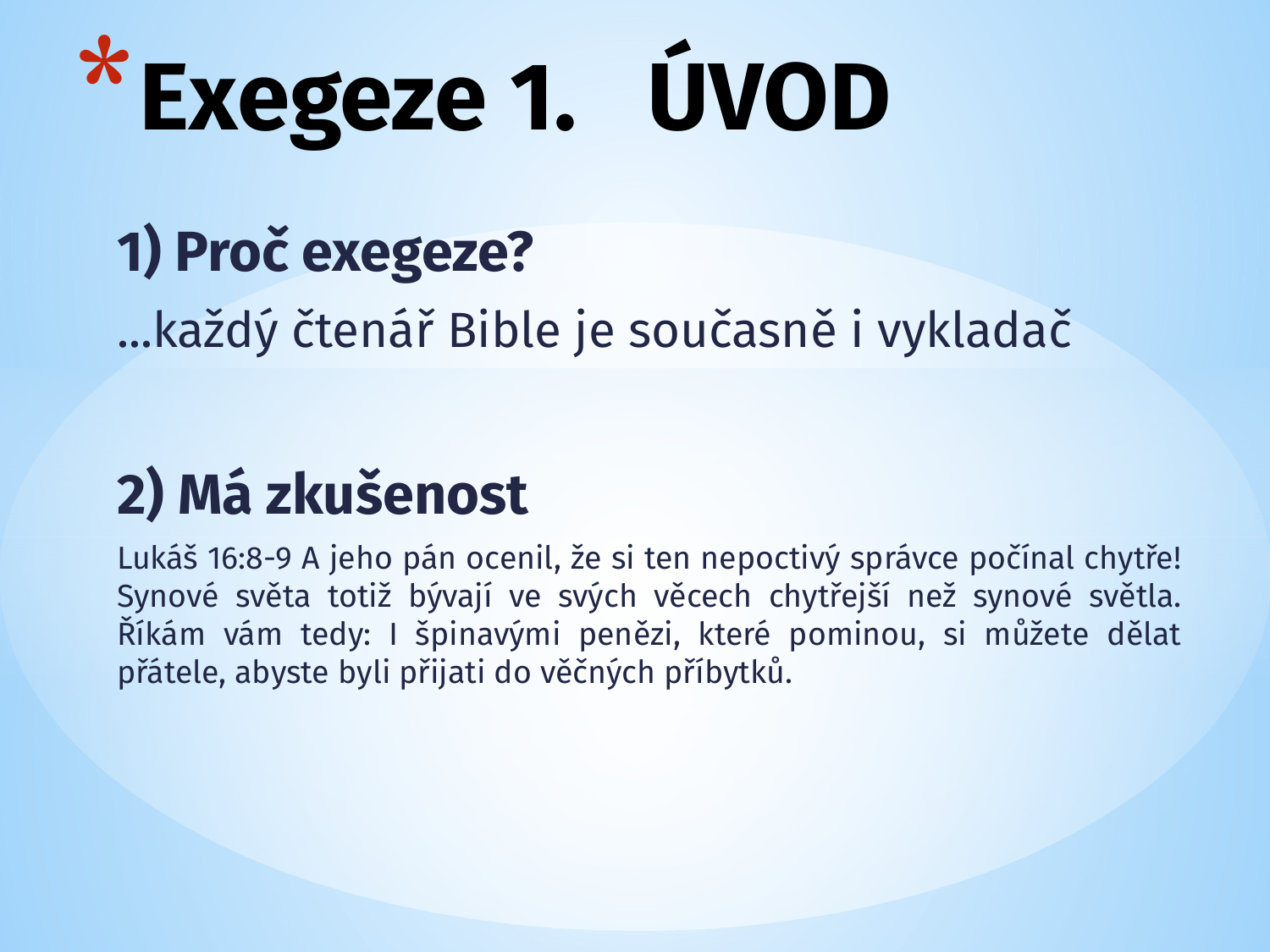

# Exegeze 1.   	ÚVOD
1) Proč exegeze?
...každý čtenář Bible je současně i vykladač

2) Má zkušenost
Lukáš 16:8-9 A jeho pán ocenil, že si ten nepoctivý správce počínal chytře! Synové světa totiž bývají ve svých věcech chytřejší než synové světla. Říkám vám tedy: I špinavými penězi, které pominou, si můžete dělat přátele, abyste byli přijati do věčných příbytků.